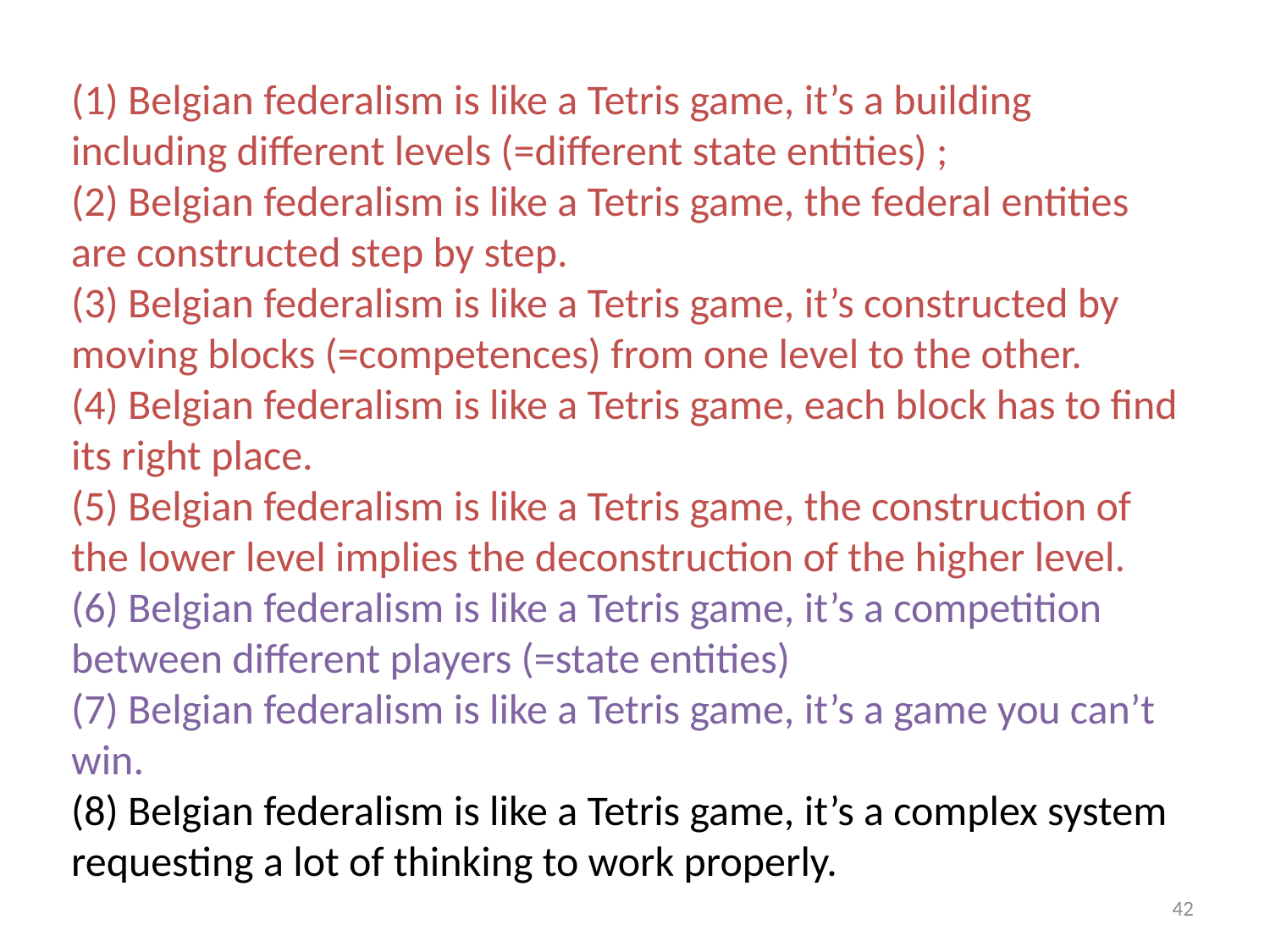

(1) Belgian federalism is like a Tetris game, it’s a building including different levels (=different state entities) ;
(2) Belgian federalism is like a Tetris game, the federal entities are constructed step by step.
(3) Belgian federalism is like a Tetris game, it’s constructed by moving blocks (=competences) from one level to the other.
(4) Belgian federalism is like a Tetris game, each block has to find its right place.
(5) Belgian federalism is like a Tetris game, the construction of the lower level implies the deconstruction of the higher level.
(6) Belgian federalism is like a Tetris game, it’s a competition between different players (=state entities)
(7) Belgian federalism is like a Tetris game, it’s a game you can’t win.
(8) Belgian federalism is like a Tetris game, it’s a complex system requesting a lot of thinking to work properly.
42